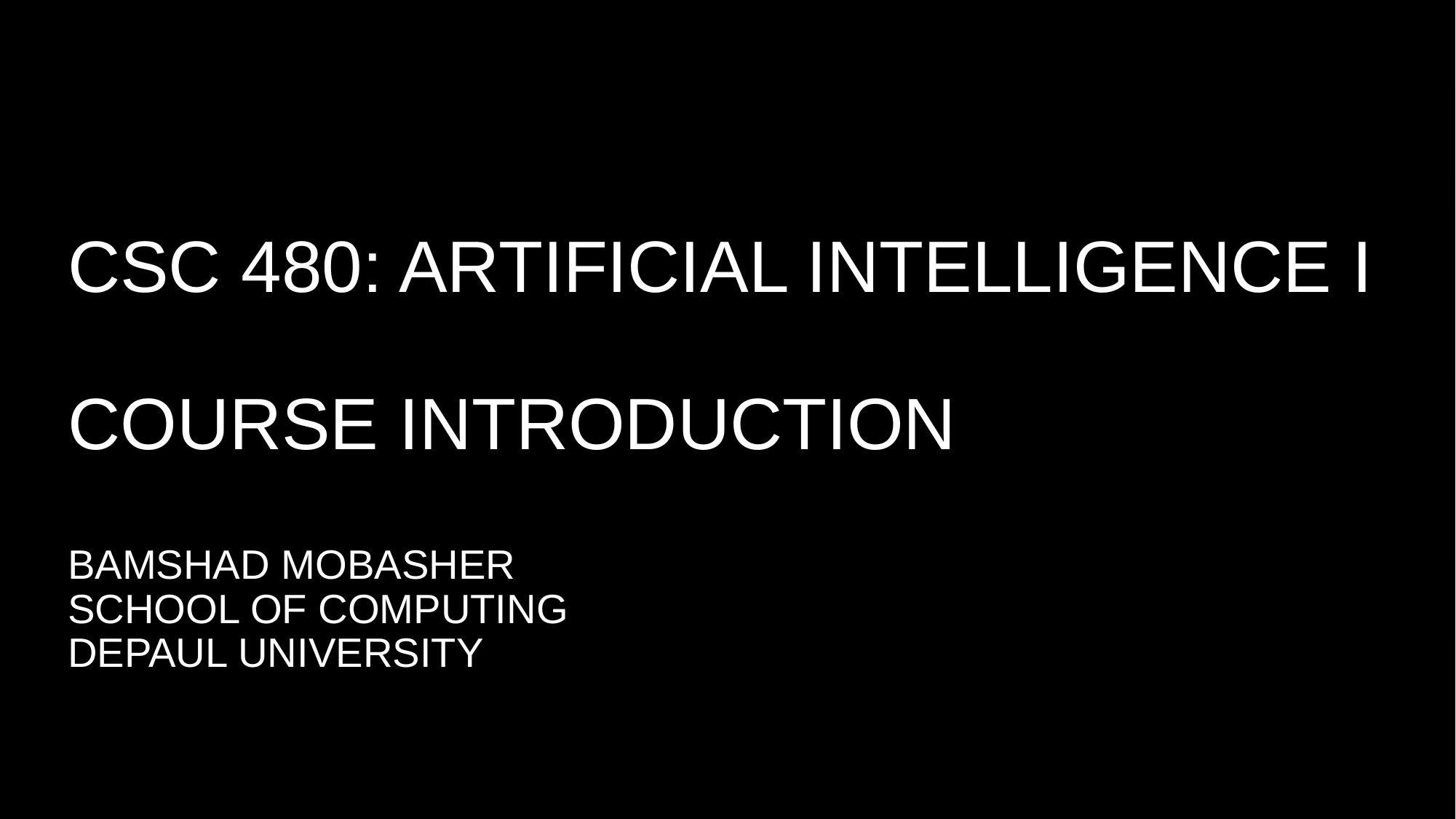

# CSC 480: Artificial Intelligence I Course Introduction Bamshad Mobasher School of Computing DePaul University